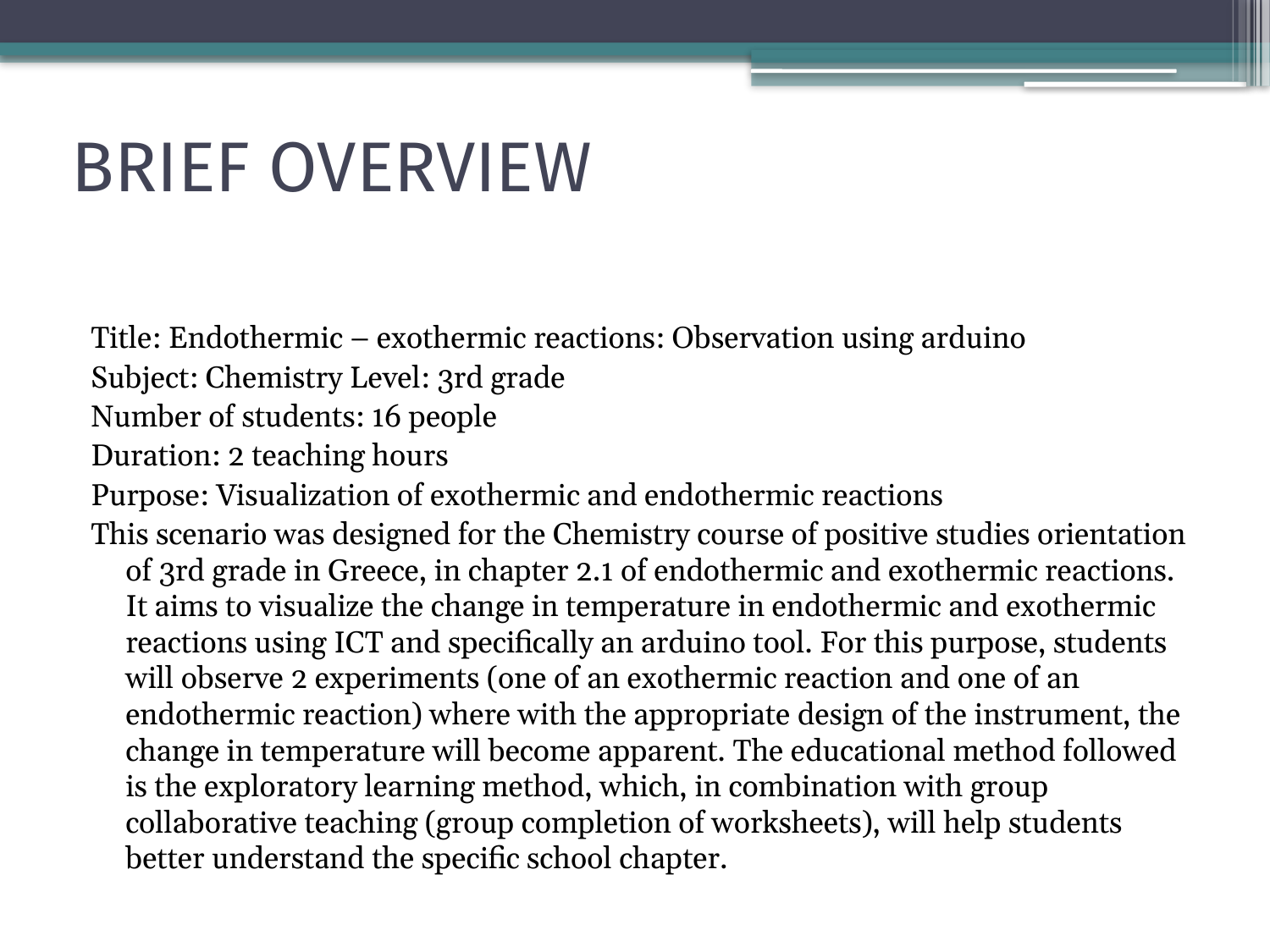

# BRIEF OVERVIEW
Title: Endothermic – exothermic reactions: Observation using arduino
Subject: Chemistry Level: 3rd grade
Number of students: 16 people
Duration: 2 teaching hours
Purpose: Visualization of exothermic and endothermic reactions
This scenario was designed for the Chemistry course of positive studies orientation of 3rd grade in Greece, in chapter 2.1 of endothermic and exothermic reactions. It aims to visualize the change in temperature in endothermic and exothermic reactions using ICT and specifically an arduino tool. For this purpose, students will observe 2 experiments (one of an exothermic reaction and one of an endothermic reaction) where with the appropriate design of the instrument, the change in temperature will become apparent. The educational method followed is the exploratory learning method, which, in combination with group collaborative teaching (group completion of worksheets), will help students better understand the specific school chapter.